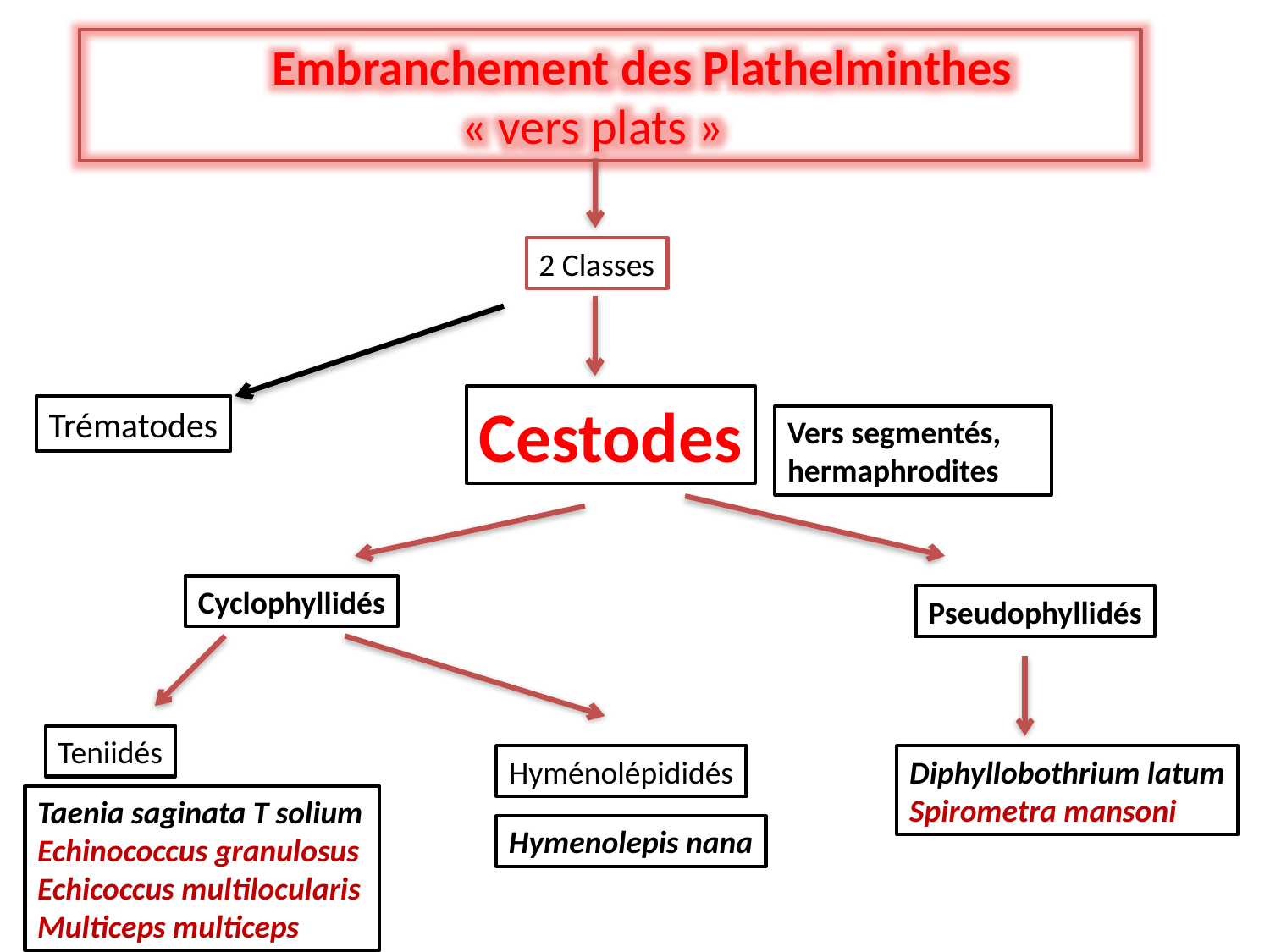

Embranchement des Plathelminthes
                                 « vers plats »
2 Classes
Cestodes
Trématodes
Vers segmentés,
hermaphrodites
Cyclophyllidés
Pseudophyllidés
Teniidés
Hyménolépididés
Diphyllobothrium latum
Spirometra mansoni
Taenia saginata T solium
Echinococcus granulosus
Echicoccus multilocularis
Multiceps multiceps
Hymenolepis nana